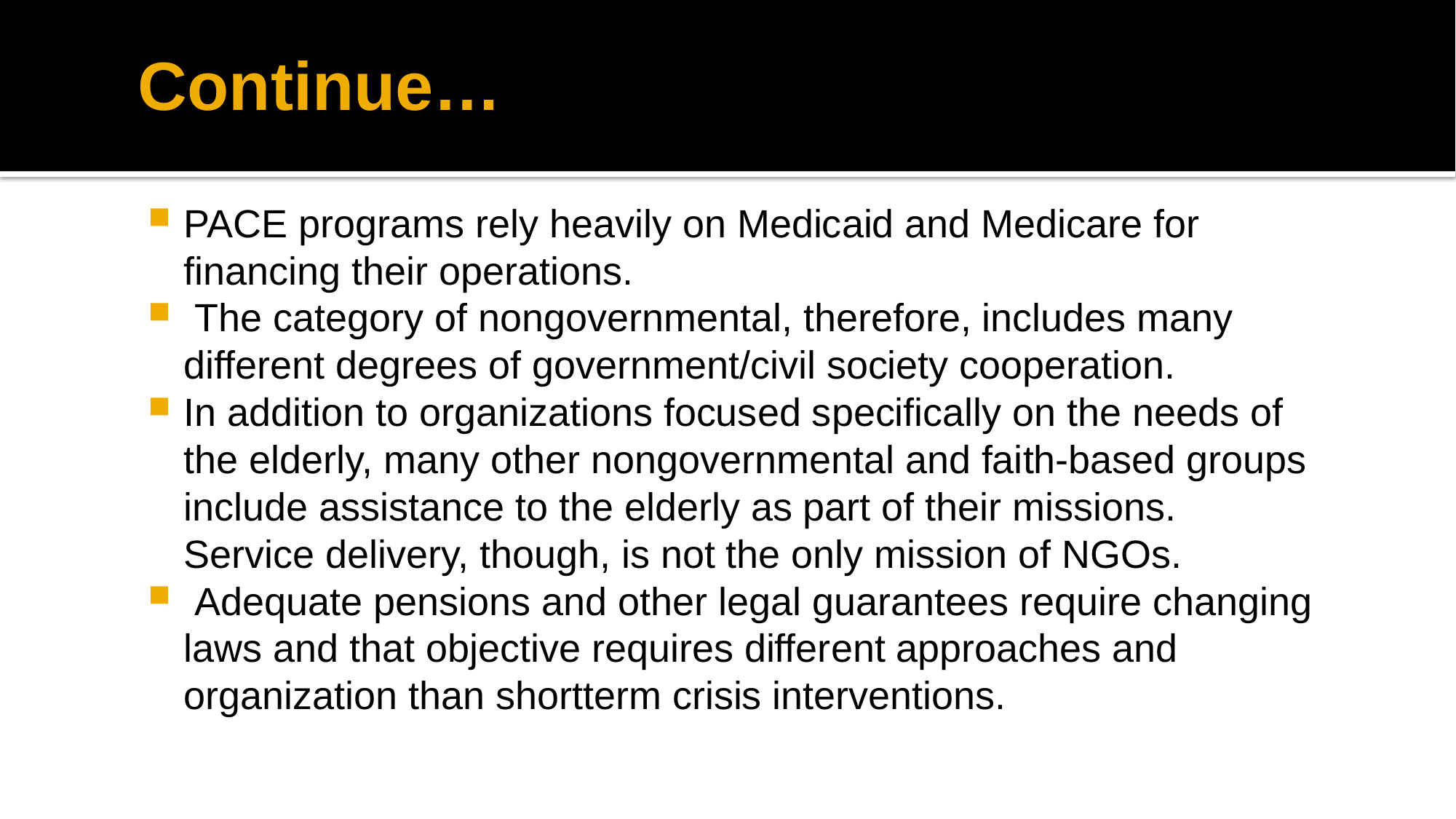

# Continue…
PACE programs rely heavily on Medicaid and Medicare for financing their operations.
 The category of nongovernmental, therefore, includes many different degrees of government/civil society cooperation.
In addition to organizations focused specifically on the needs of the elderly, many other nongovernmental and faith-based groups include assistance to the elderly as part of their missions. Service delivery, though, is not the only mission of NGOs.
 Adequate pensions and other legal guarantees require changing laws and that objective requires different approaches and organization than shortterm crisis interventions.